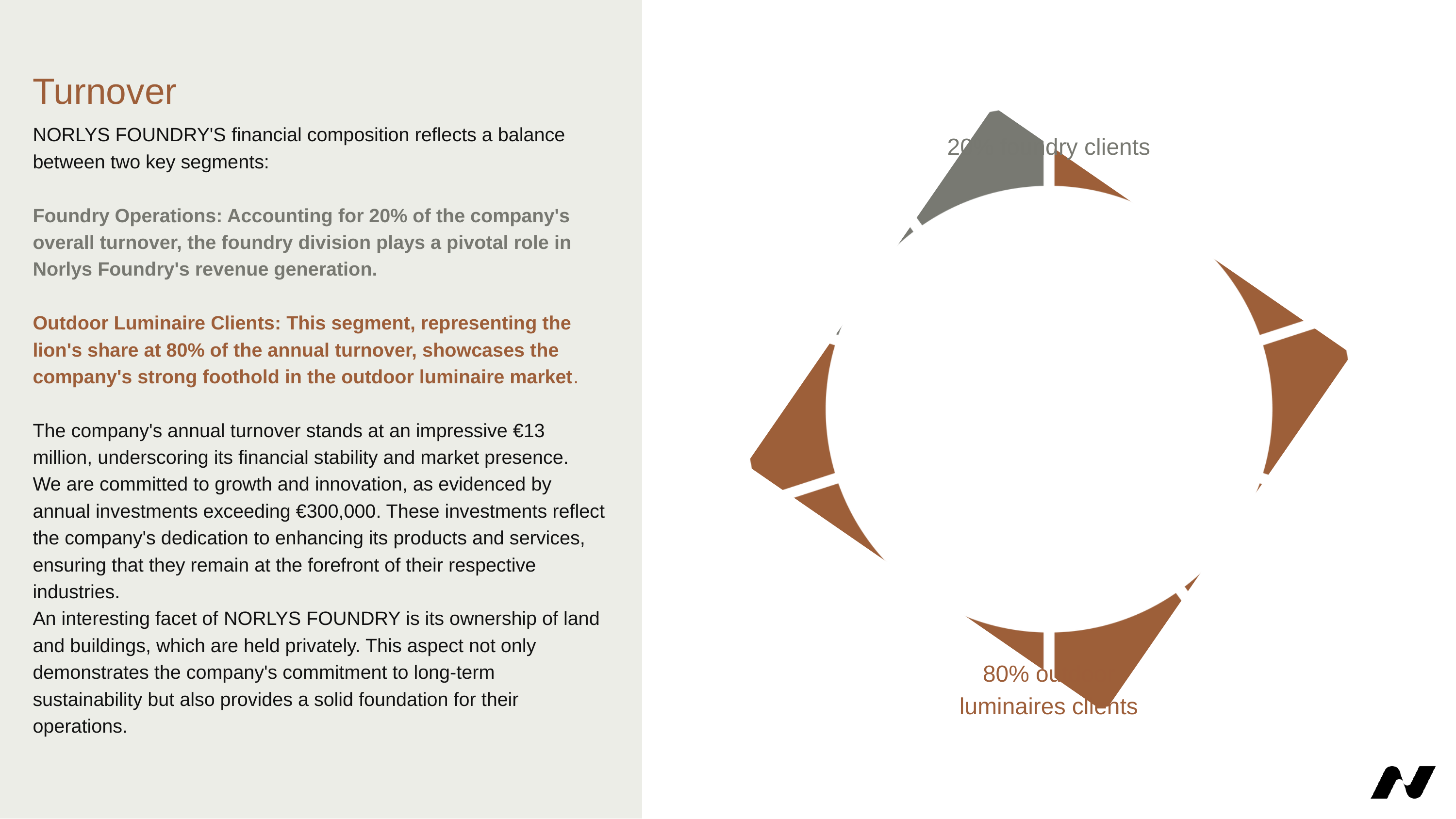

Turnover
Norlys Foundry's financial composition reflects a balance between two key segments:

Foundry Operations: Accounting for 20% of the company's overall turnover, the foundry division plays a pivotal role in Norlys Foundry's revenue generation.

Outdoor Luminaire Clients: This segment, representing the lion's share at 80% of the annual turnover, showcases the company's strong foothold in the outdoor luminaire market.

The company's annual turnover stands at an impressive €13 million, underscoring its financial stability and market presence.
We are committed to growth and innovation, as evidenced by annual investments exceeding €300,000. These investments reflect the company's dedication to enhancing its products and services, ensuring that they remain at the forefront of their respective industries.
An interesting facet of Norlys Foundry is its ownership of land and buildings, which are held privately. This aspect not only demonstrates the company's commitment to long-term sustainability but also provides a solid foundation for their operations.
20% foundry clients

80% outdoor luminaires clients